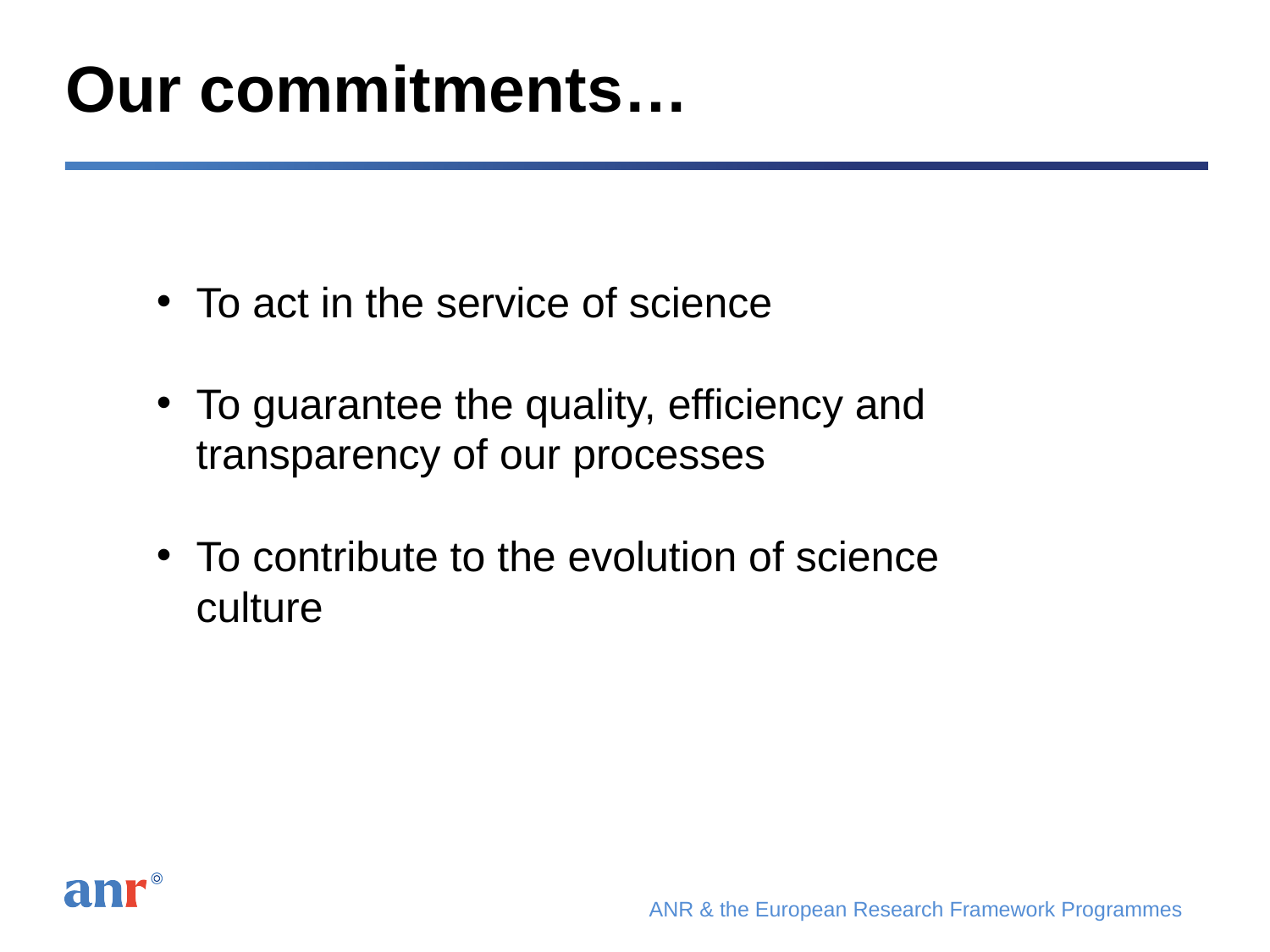

# Our commitments…
To act in the service of science

To guarantee the quality, efficiency and transparency of our processes

To contribute to the evolution of science culture